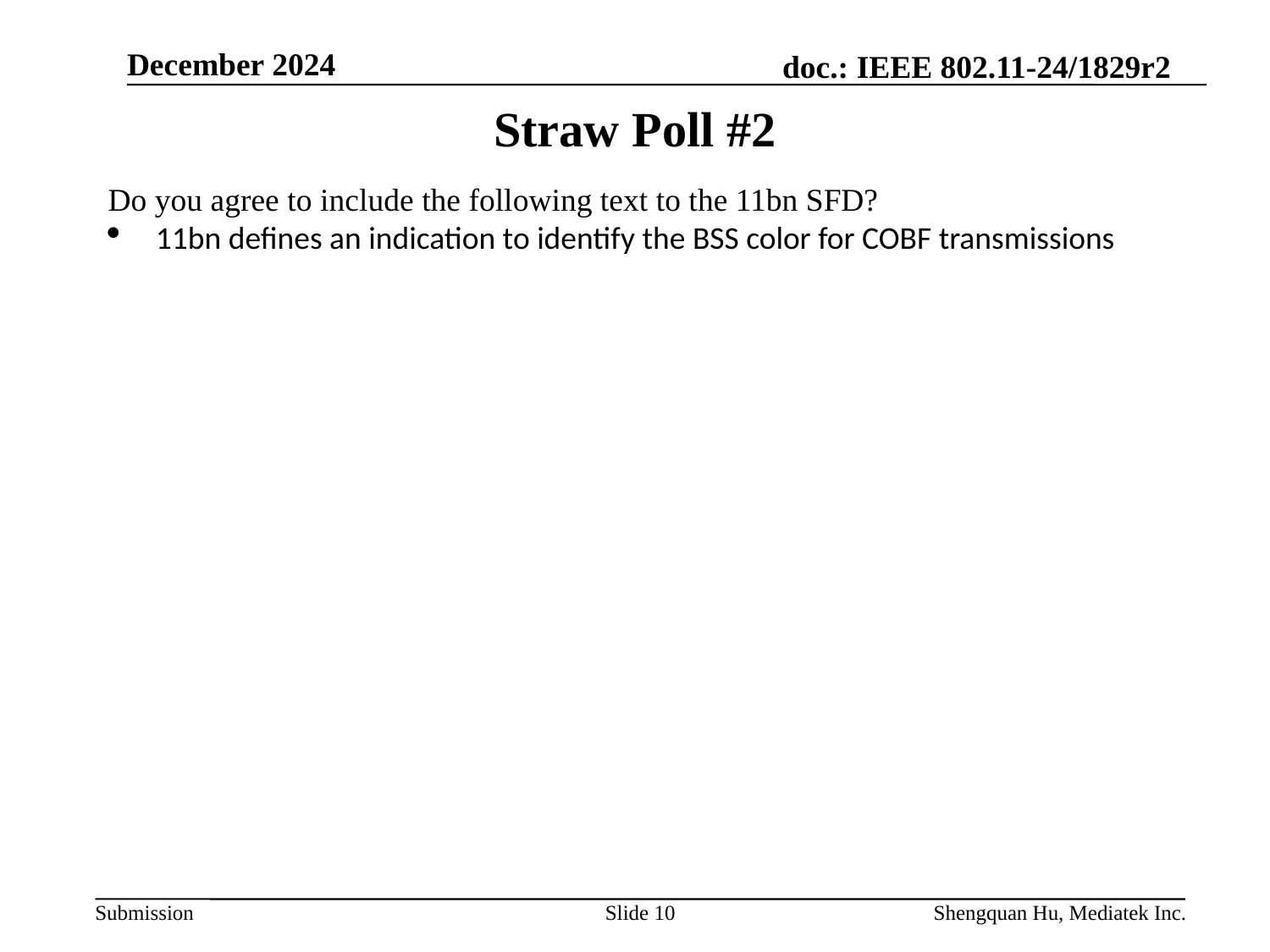

December 2024
# Straw Poll #2
Do you agree to include the following text to the 11bn SFD?
11bn defines an indication to identify the BSS color for COBF transmissions

Slide 10
Shengquan Hu, Mediatek Inc.